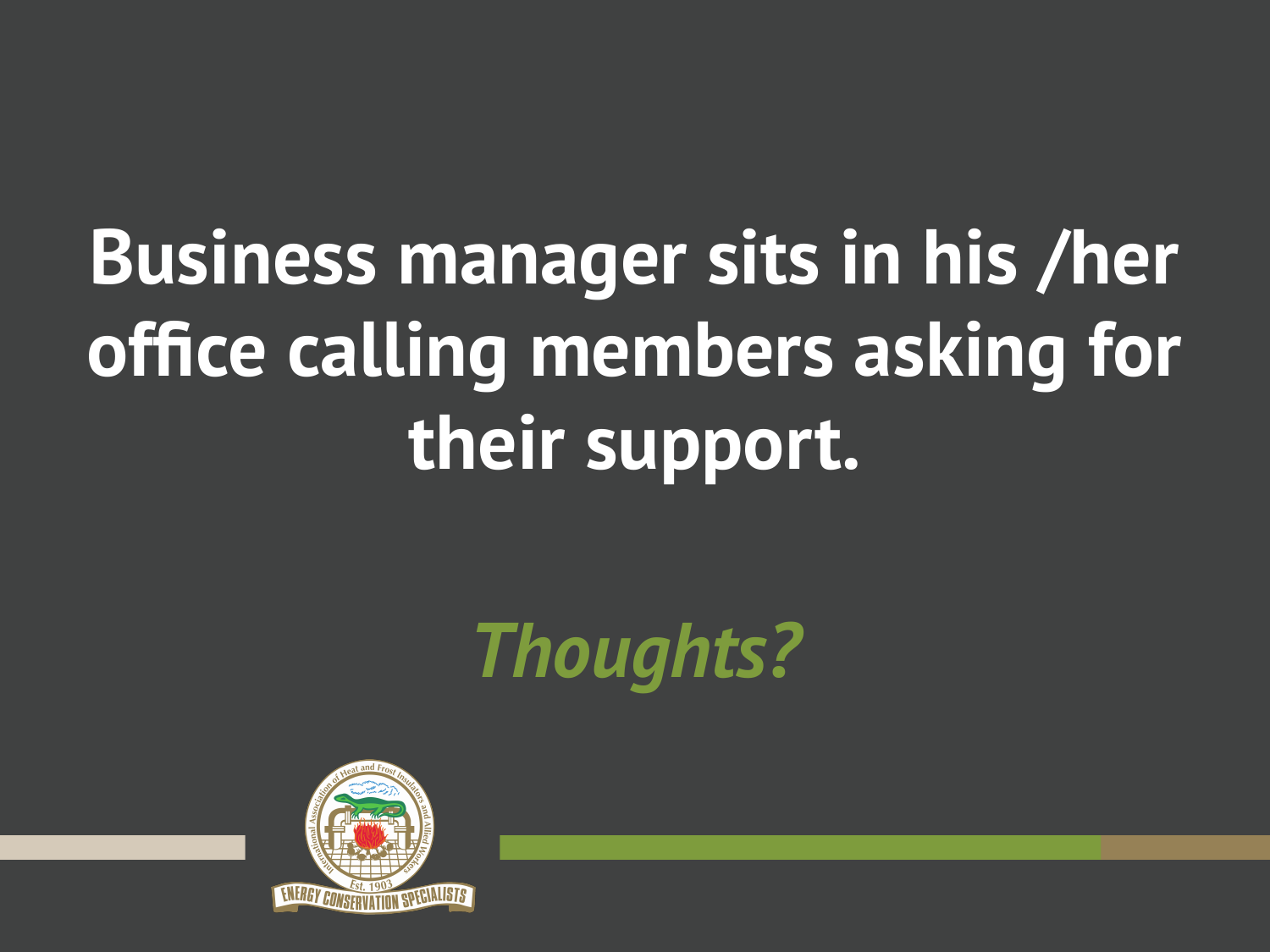

# Business manager sits in his /her office calling members asking for their support.
Thoughts?